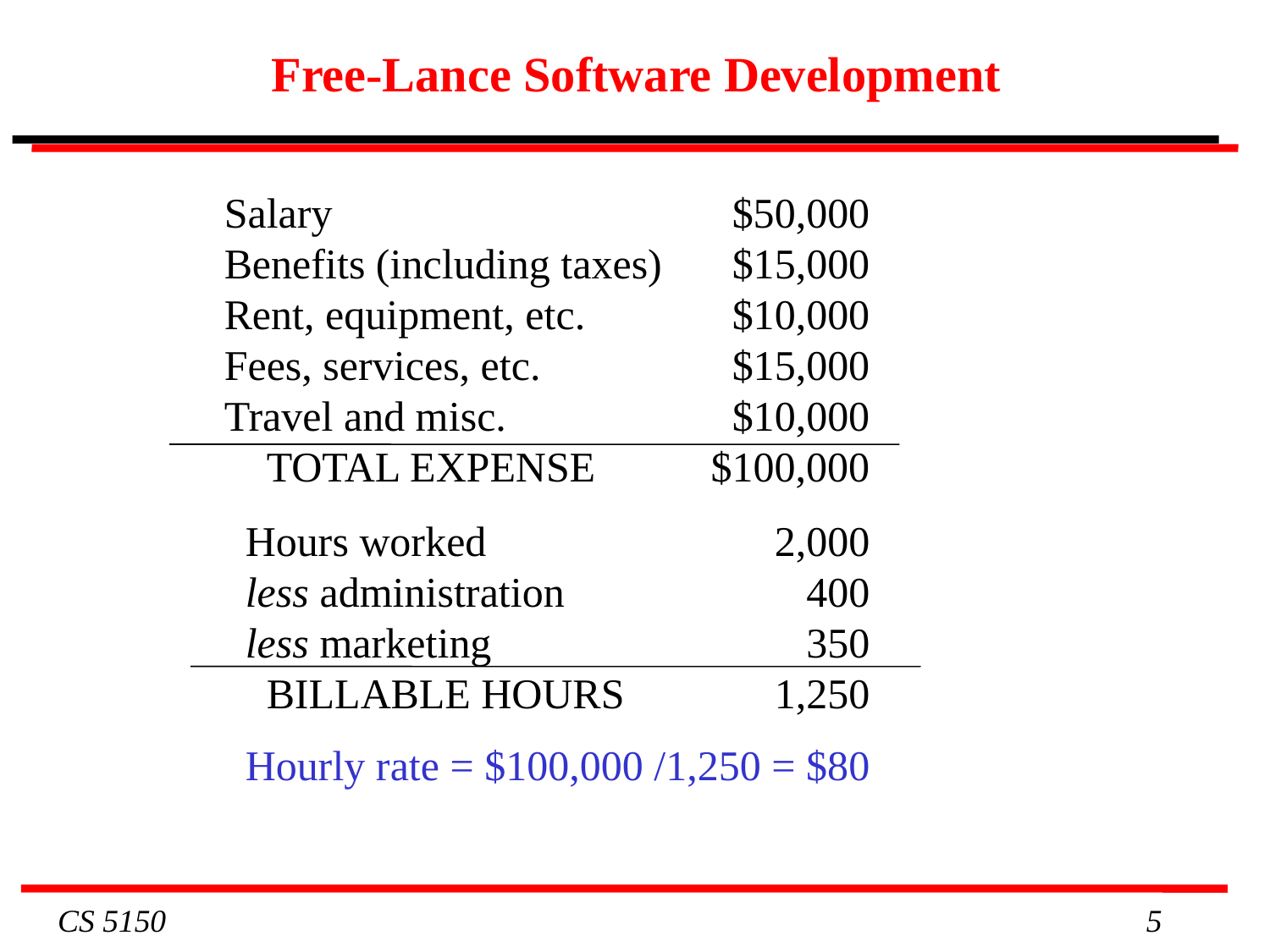

# Free-Lance Software Development
	Salary				$50,000
	Benefits (including taxes)	$15,000
	Rent, equipment, etc.		$10,000
	Fees, services, etc.		$15,000
	Travel and misc.		$10,000
	    TOTAL EXPENSE	          $100,000

Hours worked			  2,000
less administration		     400
less marketing			     350
  BILLABLE HOURS		  1,250
Hourly rate = $100,000 /1,250 = $80